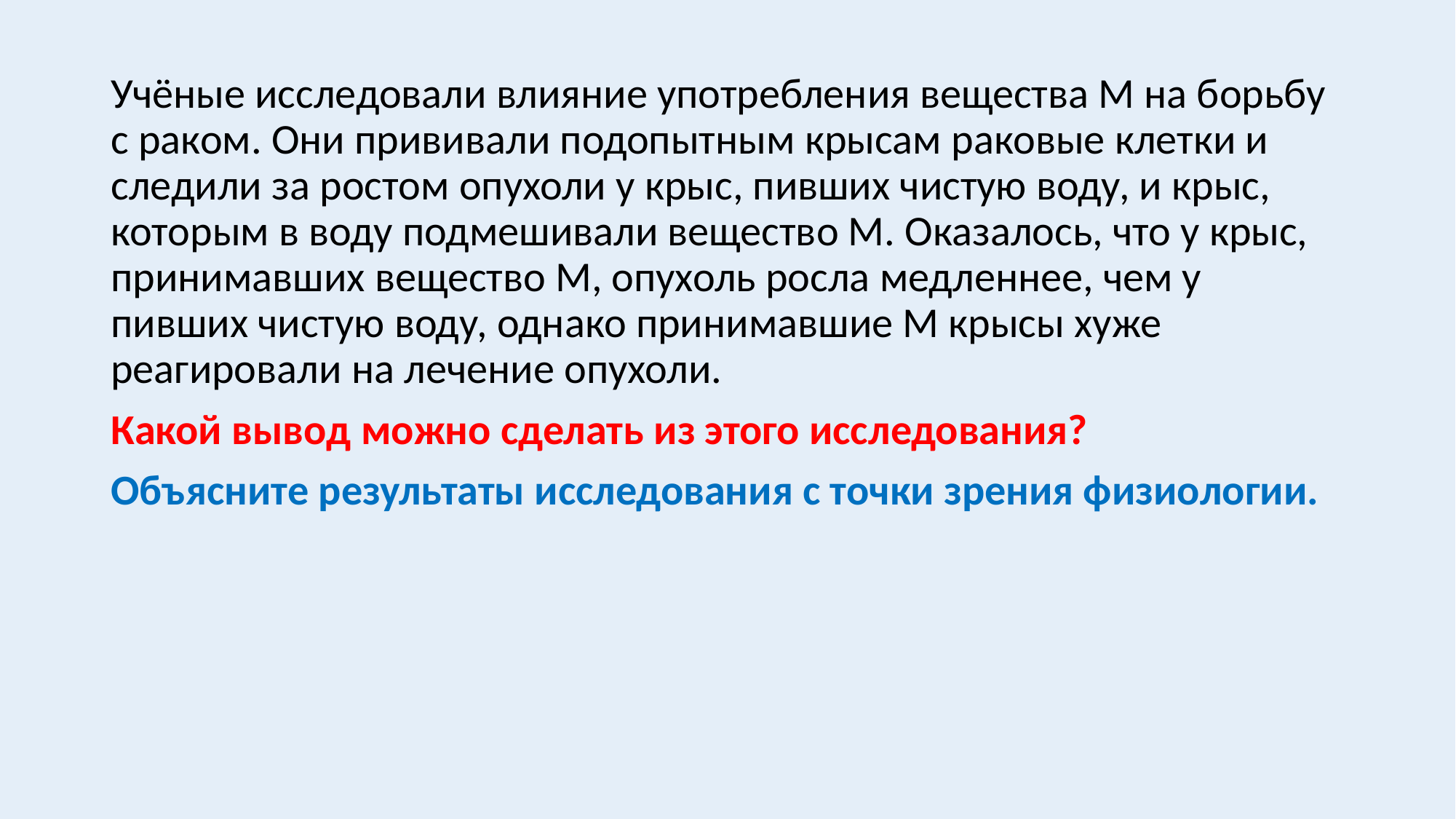

#
Учёные исследовали влияние употребления вещества М на борьбу с раком. Они прививали подопытным крысам раковые клетки и следили за ростом опухоли у крыс, пивших чистую воду, и крыс, которым в воду подмешивали вещество М. Оказалось, что у крыс, принимавших вещество М, опухоль росла медленнее, чем у пивших чистую воду, однако принимавшие М крысы хуже реагировали на лечение опухоли.
Какой вывод можно сделать из этого исследования?
Объясните результаты исследования с точки зрения физиологии.